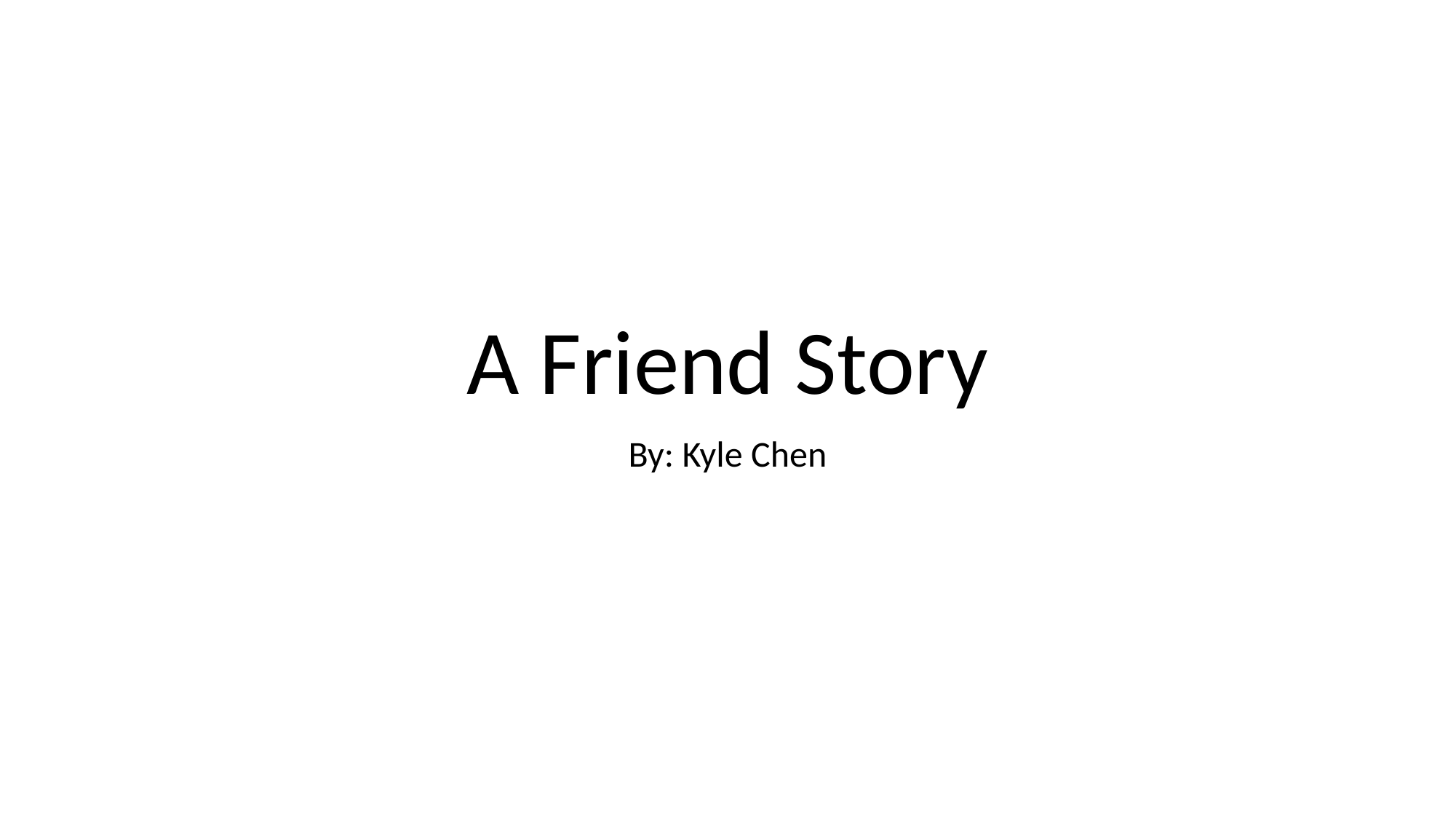

# A Friend Story
By: Kyle Chen